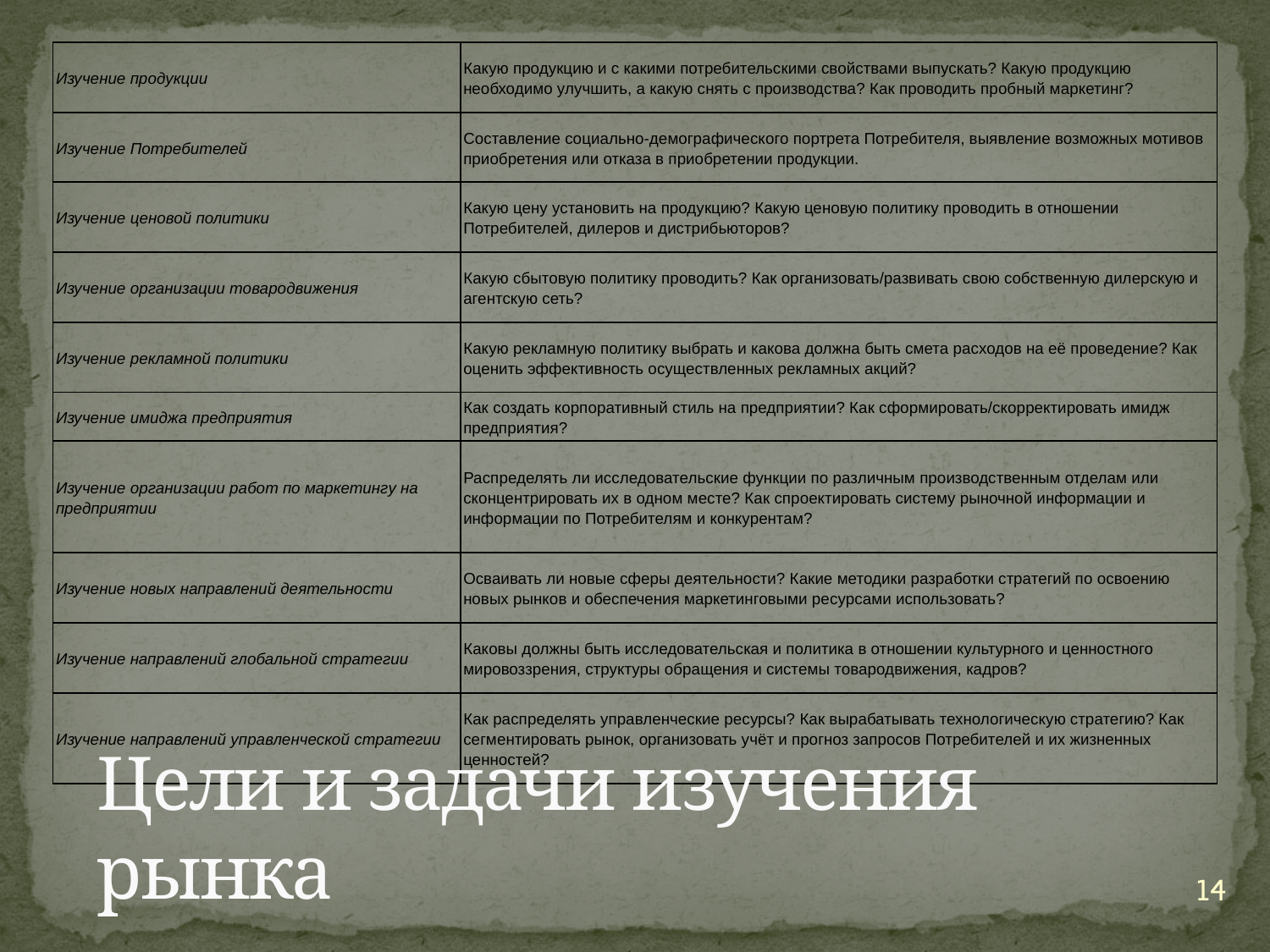

| Изучение продукции | Какую продукцию и с какими потребительскими свойствами выпускать? Какую продукцию необходимо улучшить, а какую снять с производства? Как проводить пробный маркетинг? |
| --- | --- |
| Изучение Потребителей | Составление социально-демографического портрета Потребителя, выявление возможных мотивов приобретения или отказа в приобретении продукции. |
| Изучение ценовой политики | Какую цену установить на продукцию? Какую ценовую политику проводить в отношении Потребителей, дилеров и дистрибьюторов? |
| Изучение организации товародвижения | Какую сбытовую политику проводить? Как организовать/развивать свою собственную дилерскую и агентскую сеть? |
| Изучение рекламной политики | Какую рекламную политику выбрать и какова должна быть смета расходов на её проведение? Как оценить эффективность осуществленных рекламных акций? |
| Изучение имиджа предприятия | Как создать корпоративный стиль на предприятии? Как сформировать/скорректировать имидж предприятия? |
| Изучение организации работ по маркетингу на предприятии | Распределять ли исследовательские функции по различным производственным отделам или сконцентрировать их в одном месте? Как спроектировать систему рыночной информации и информации по Потребителям и конкурентам? |
| Изучение новых направлений деятельности | Осваивать ли новые сферы деятельности? Какие методики разработки стратегий по освоению новых рынков и обеспечения маркетинговыми ресурсами использовать? |
| Изучение направлений глобальной стратегии | Каковы должны быть исследовательская и политика в отношении культурного и ценностного мировоззрения, структуры обращения и системы товародвижения, кадров? |
| Изучение направлений управленческой стратегии | Как распределять управленческие ресурсы? Как вырабатывать технологическую стратегию? Как сегментировать рынок, организовать учёт и прогноз запросов Потребителей и их жизненных ценностей? |
# Цели и задачи изучения рынка
14